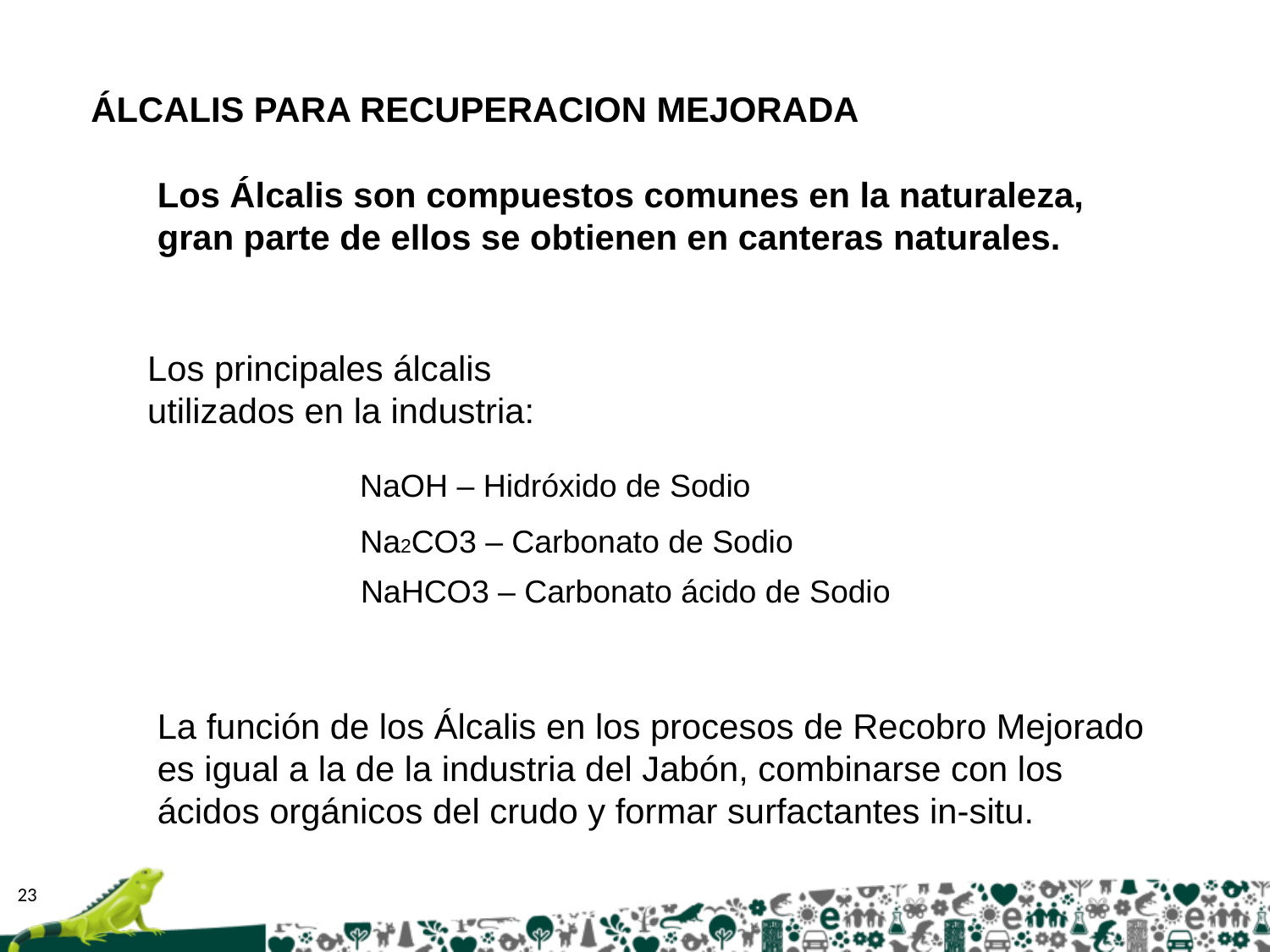

ÁLCALIS PARA RECUPERACION MEJORADA
Los Álcalis son compuestos comunes en la naturaleza, gran parte de ellos se obtienen en canteras naturales.
Los principales álcalis utilizados en la industria:
NaOH – Hidróxido de Sodio
Na2CO3 – Carbonato de Sodio
NaHCO3 – Carbonato ácido de Sodio
La función de los Álcalis en los procesos de Recobro Mejorado es igual a la de la industria del Jabón, combinarse con los ácidos orgánicos del crudo y formar surfactantes in-situ.
23